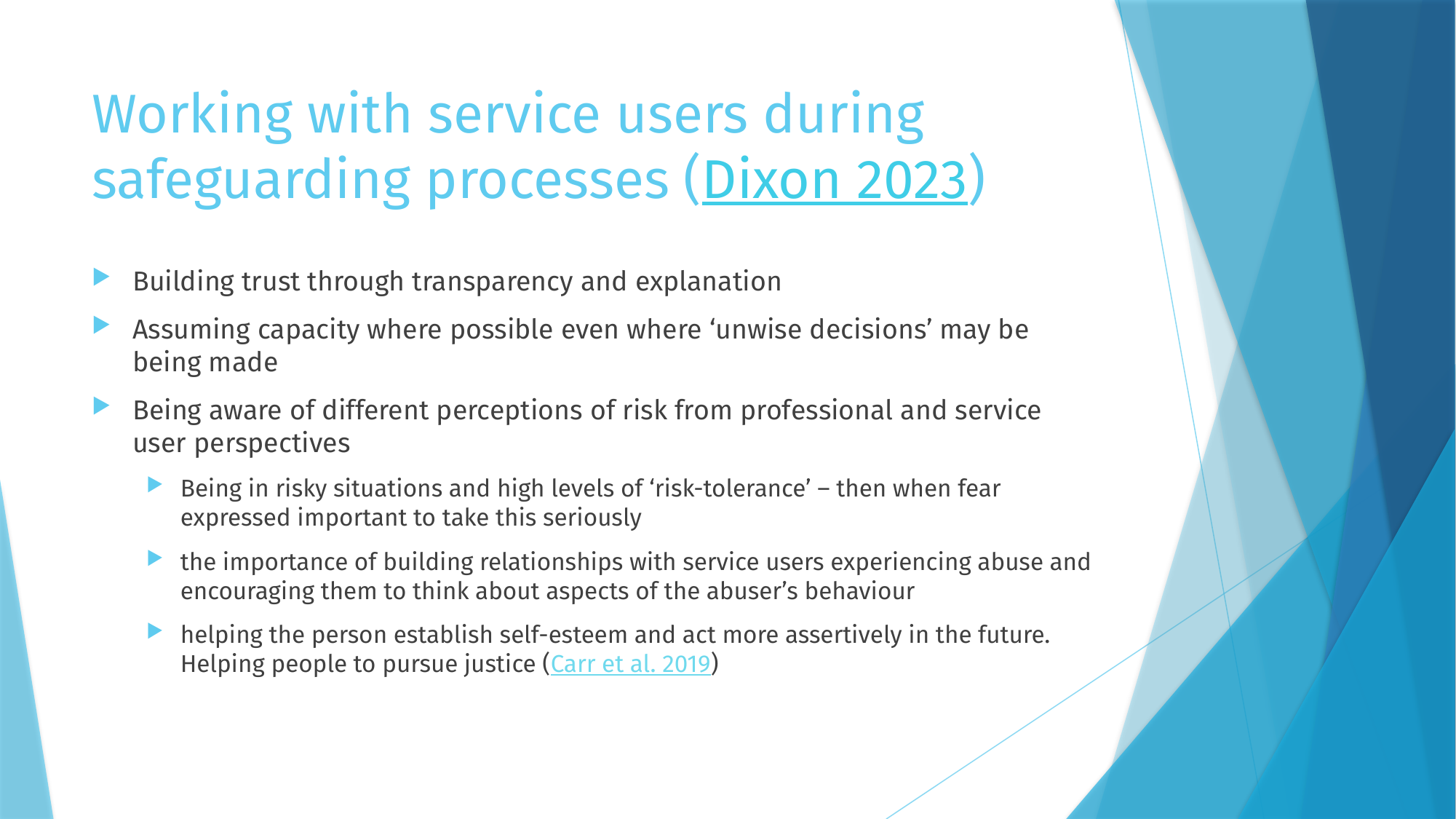

# Working with service users during safeguarding processes (Dixon 2023)
Building trust through transparency and explanation
Assuming capacity where possible even where ‘unwise decisions’ may be being made
Being aware of different perceptions of risk from professional and service user perspectives
Being in risky situations and high levels of ‘risk-tolerance’ – then when fear expressed important to take this seriously
the importance of building relationships with service users experiencing abuse and encouraging them to think about aspects of the abuser’s behaviour
helping the person establish self-esteem and act more assertively in the future. Helping people to pursue justice (Carr et al. 2019)